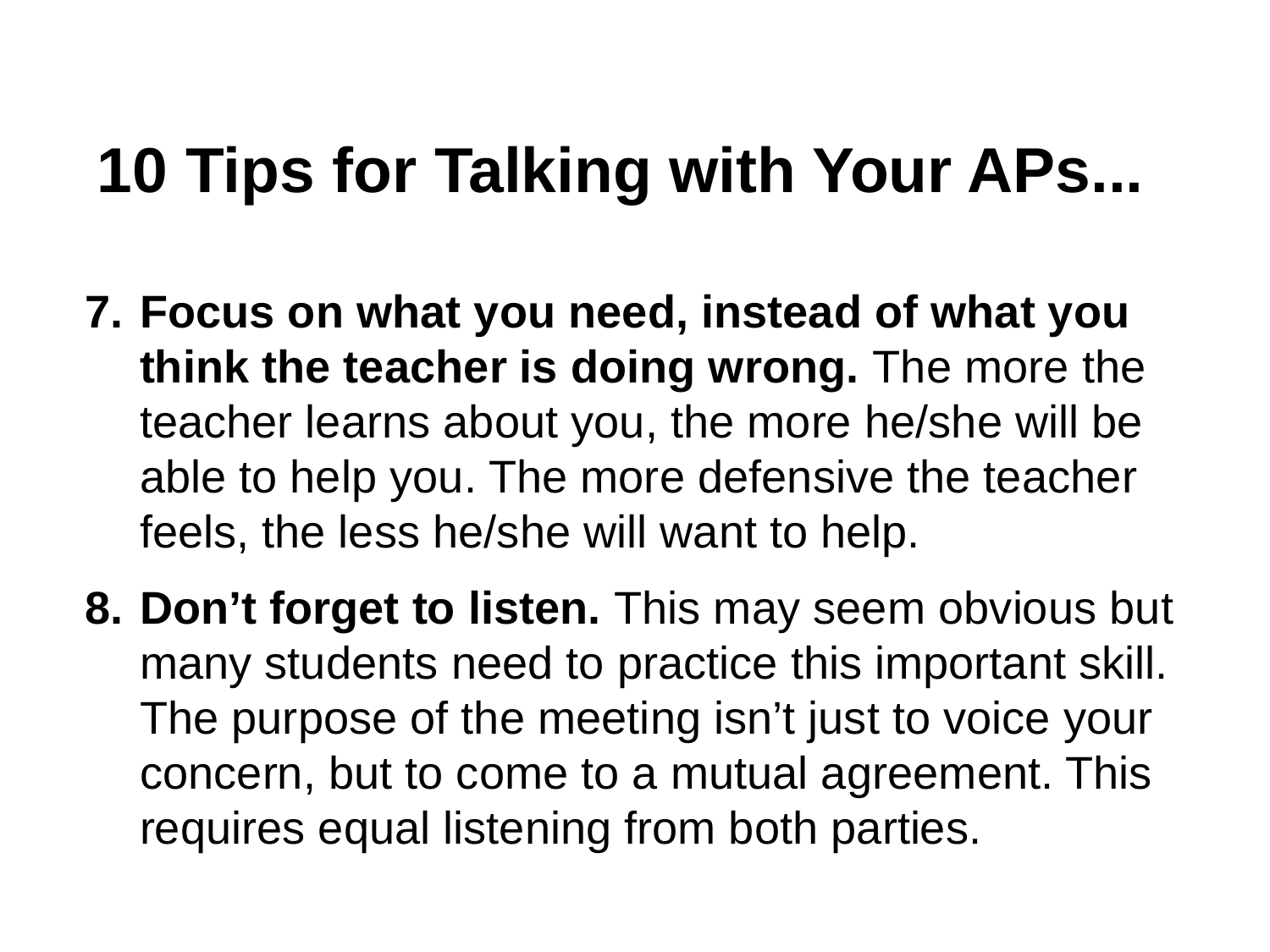

# 10 Tips for Talking with Your APs...
Focus on what you need, instead of what you think the teacher is doing wrong. The more the teacher learns about you, the more he/she will be able to help you. The more defensive the teacher feels, the less he/she will want to help.

Don’t forget to listen. This may seem obvious but many students need to practice this important skill. The purpose of the meeting isn’t just to voice your concern, but to come to a mutual agreement. This requires equal listening from both parties.